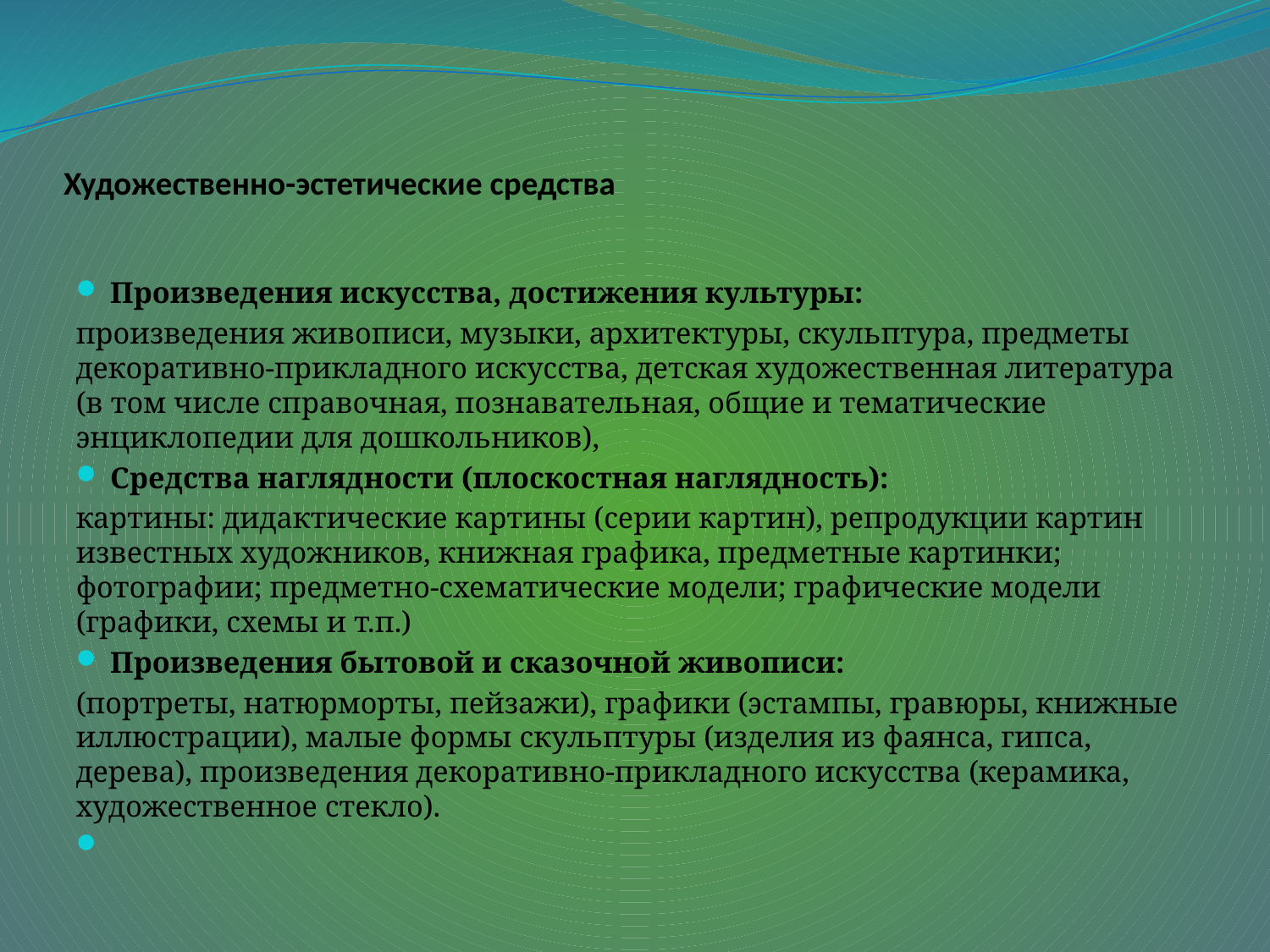

# Художественно-эстетические средства
Произведения искусства, достижения культуры:
произведения живописи, музыки, архитектуры, скульптура, предметы декоративно-прикладного искусства, детская художественная литература (в том числе справочная, познавательная, общие и тематические энциклопедии для дошкольников),
Средства наглядности (плоскостная наглядность):
картины: дидактические картины (серии картин), репродукции картин известных художников, книжная графика, предметные картинки; фотографии; предметно-схематические модели; графические модели (графики, схемы и т.п.)
Произведения бытовой и сказочной живописи:
(портреты, натюрморты, пейзажи), графики (эстампы, гравюры, книжные иллюстрации), малые формы скульптуры (изделия из фаянса, гипса, дерева), произведения декоративно-прикладного искусства (керамика, художественное стекло).